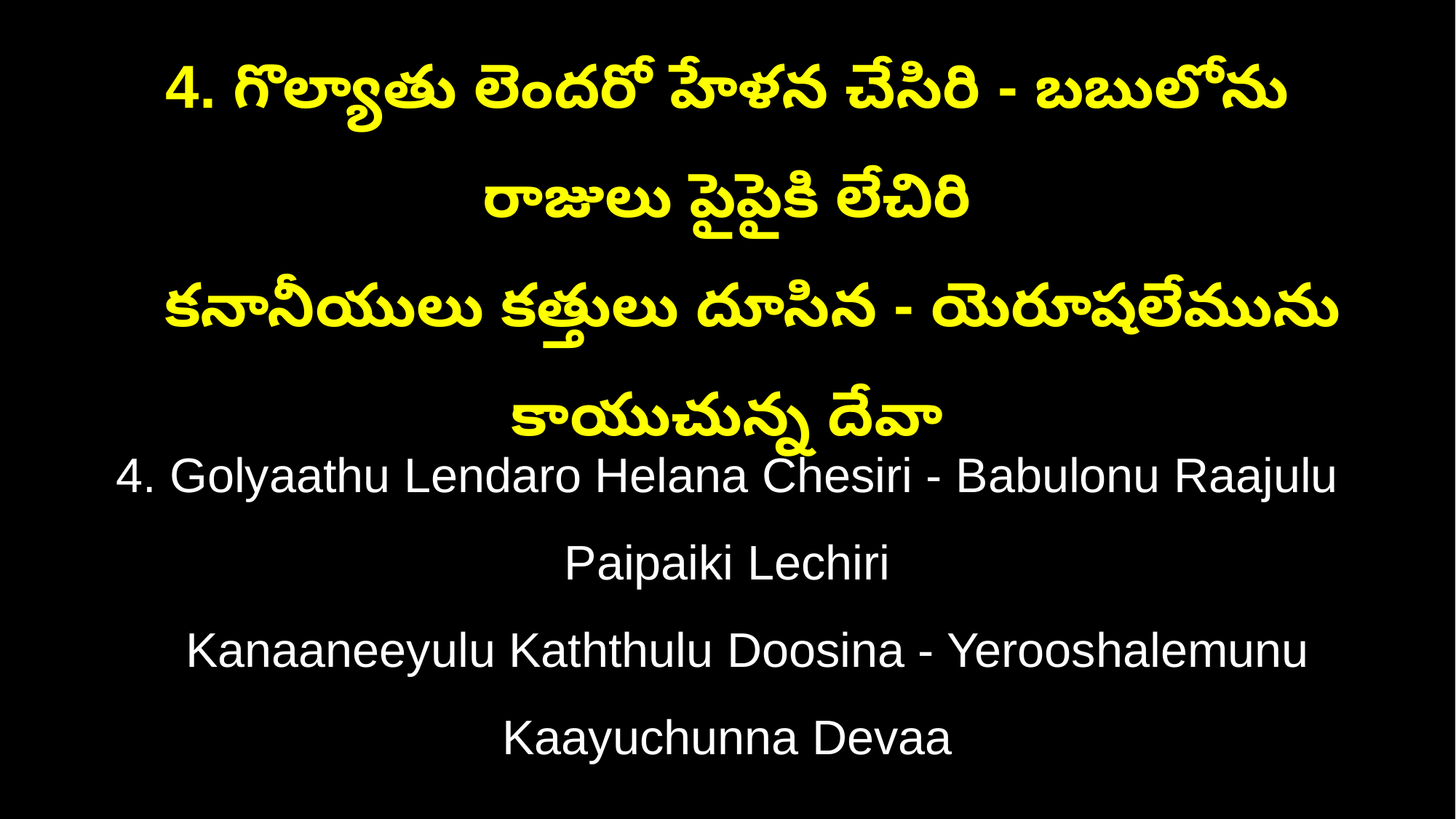

4. గొల్యాతు లెందరో హేళన చేసిరి - బబులోను రాజులు పైపైకి లేచిరి
   కనానీయులు కత్తులు దూసిన - యెరూషలేమును కాయుచున్న దేవా
4. Golyaathu Lendaro Helana Chesiri - Babulonu Raajulu Paipaiki Lechiri
   Kanaaneeyulu Kaththulu Doosina - Yerooshalemunu Kaayuchunna Devaa